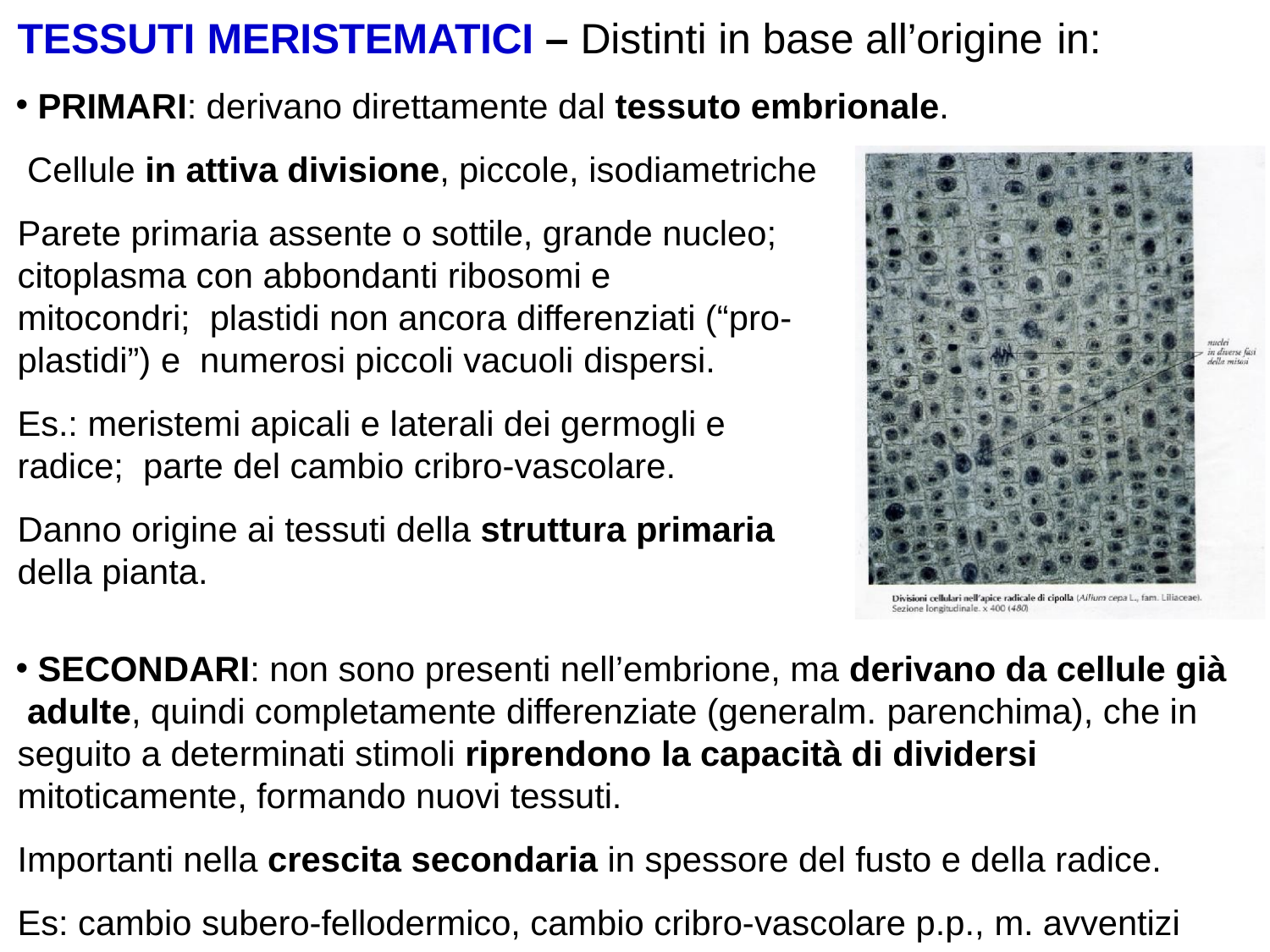

# TESSUTI MERISTEMATICI – Distinti in base all’origine in:
 PRIMARI: derivano direttamente dal tessuto embrionale.  Cellule in attiva divisione, piccole, isodiametriche
Parete primaria assente o sottile, grande nucleo;  citoplasma con abbondanti ribosomi e mitocondri;  plastidi non ancora differenziati (“pro-plastidi”) e  numerosi piccoli vacuoli dispersi.
Es.: meristemi apicali e laterali dei germogli e radice;  parte del cambio cribro-vascolare.
Danno origine ai tessuti della struttura primaria
della pianta.

 SECONDARI: non sono presenti nell’embrione, ma derivano da cellule già  adulte, quindi completamente differenziate (generalm. parenchima), che in  seguito a determinati stimoli riprendono la capacità di dividersi  mitoticamente, formando nuovi tessuti.
Importanti nella crescita secondaria in spessore del fusto e della radice.
Es: cambio subero-fellodermico, cambio cribro-vascolare p.p., m. avventizi